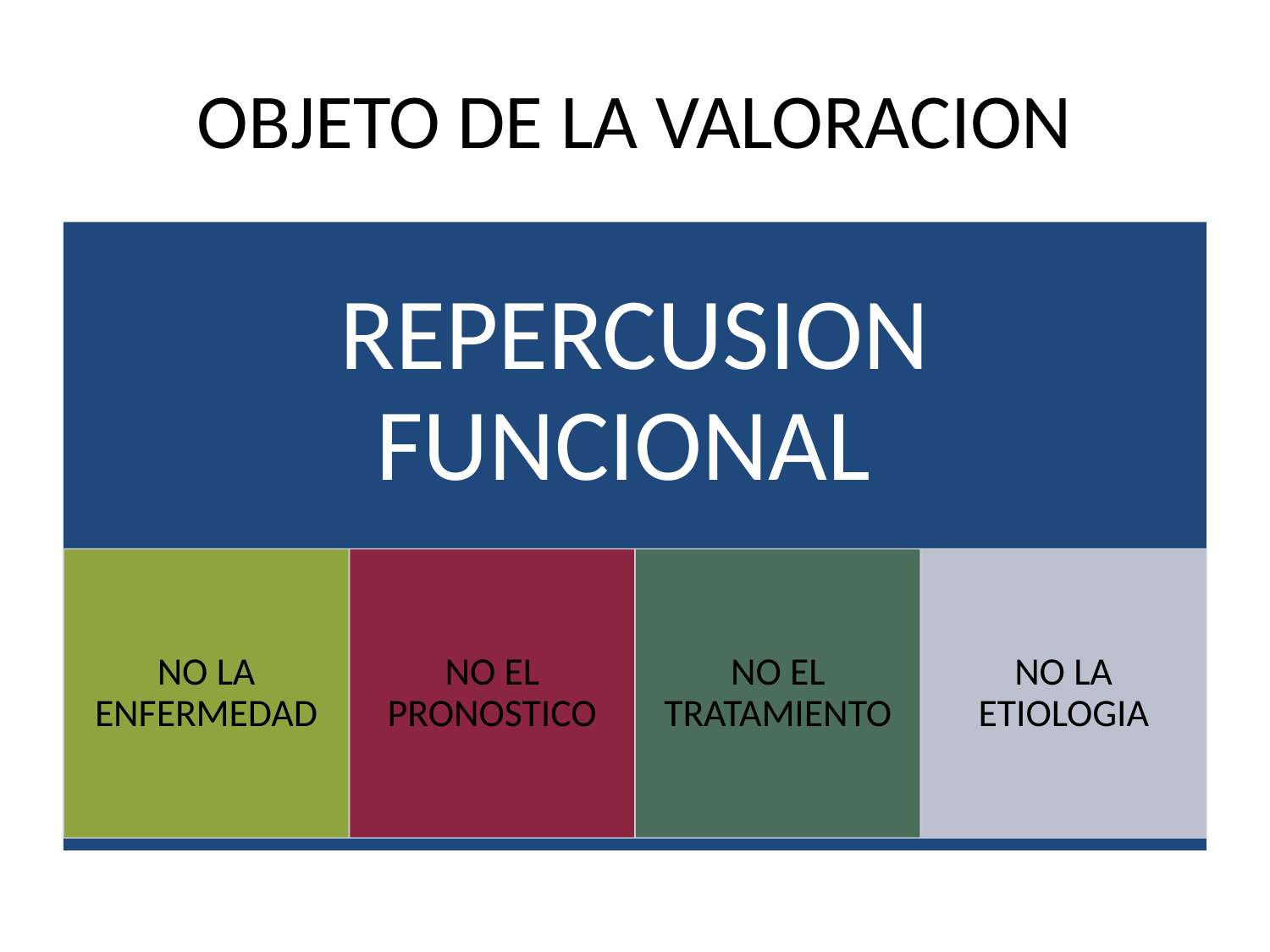

# OBJETO DE LA VALORACION
REPERCUSION FUNCIONAL
NO LA ENFERMEDAD
NO EL PRONOSTICO
NO EL TRATAMIENTO
NO LA ETIOLOGIA